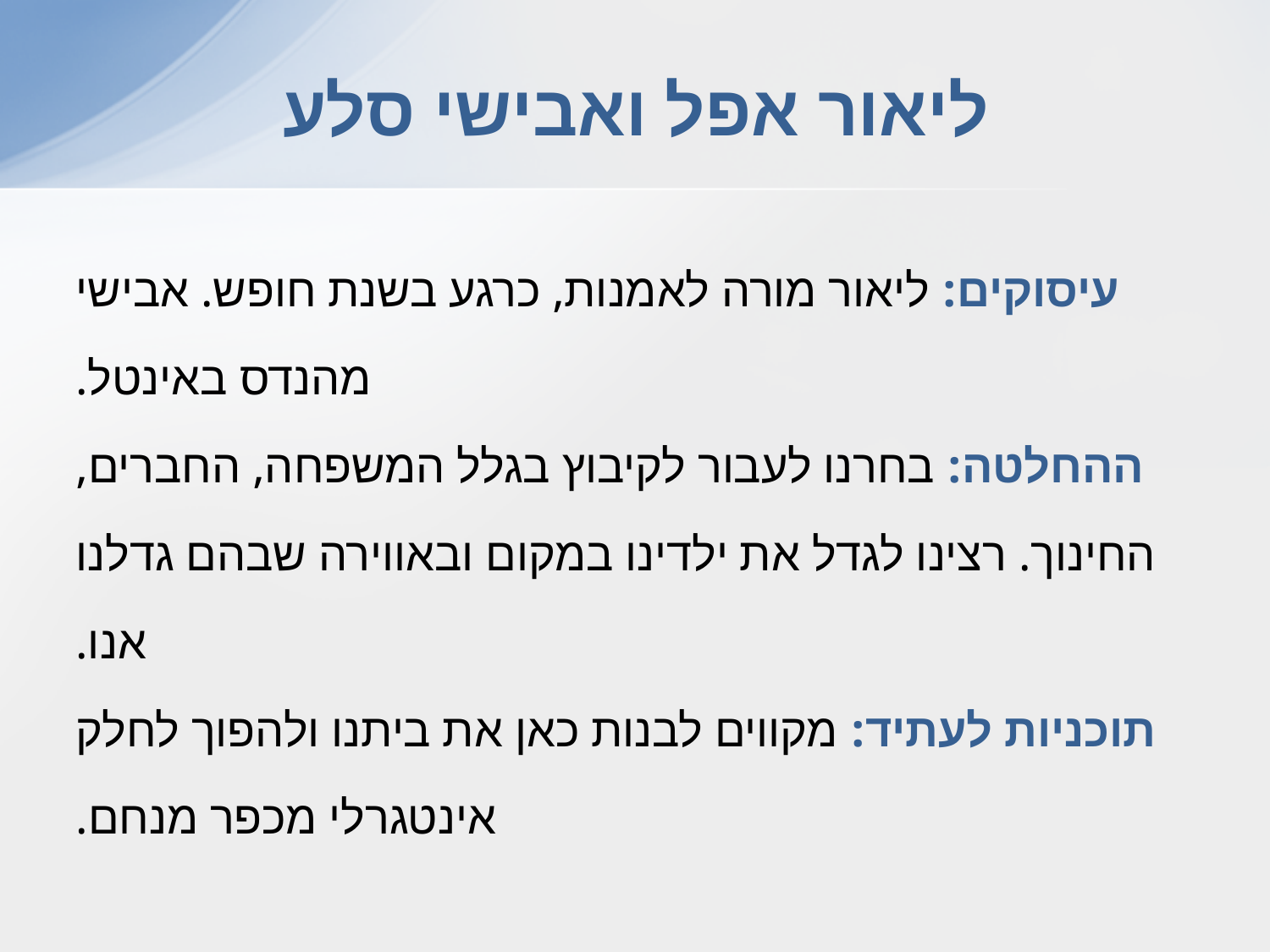

# ליאור אפל ואבישי סלע
עיסוקים: ליאור מורה לאמנות, כרגע בשנת חופש. אבישי מהנדס באינטל.
ההחלטה: בחרנו לעבור לקיבוץ בגלל המשפחה, החברים, החינוך. רצינו לגדל את ילדינו במקום ובאווירה שבהם גדלנו אנו.
תוכניות לעתיד: מקווים לבנות כאן את ביתנו ולהפוך לחלק אינטגרלי מכפר מנחם.